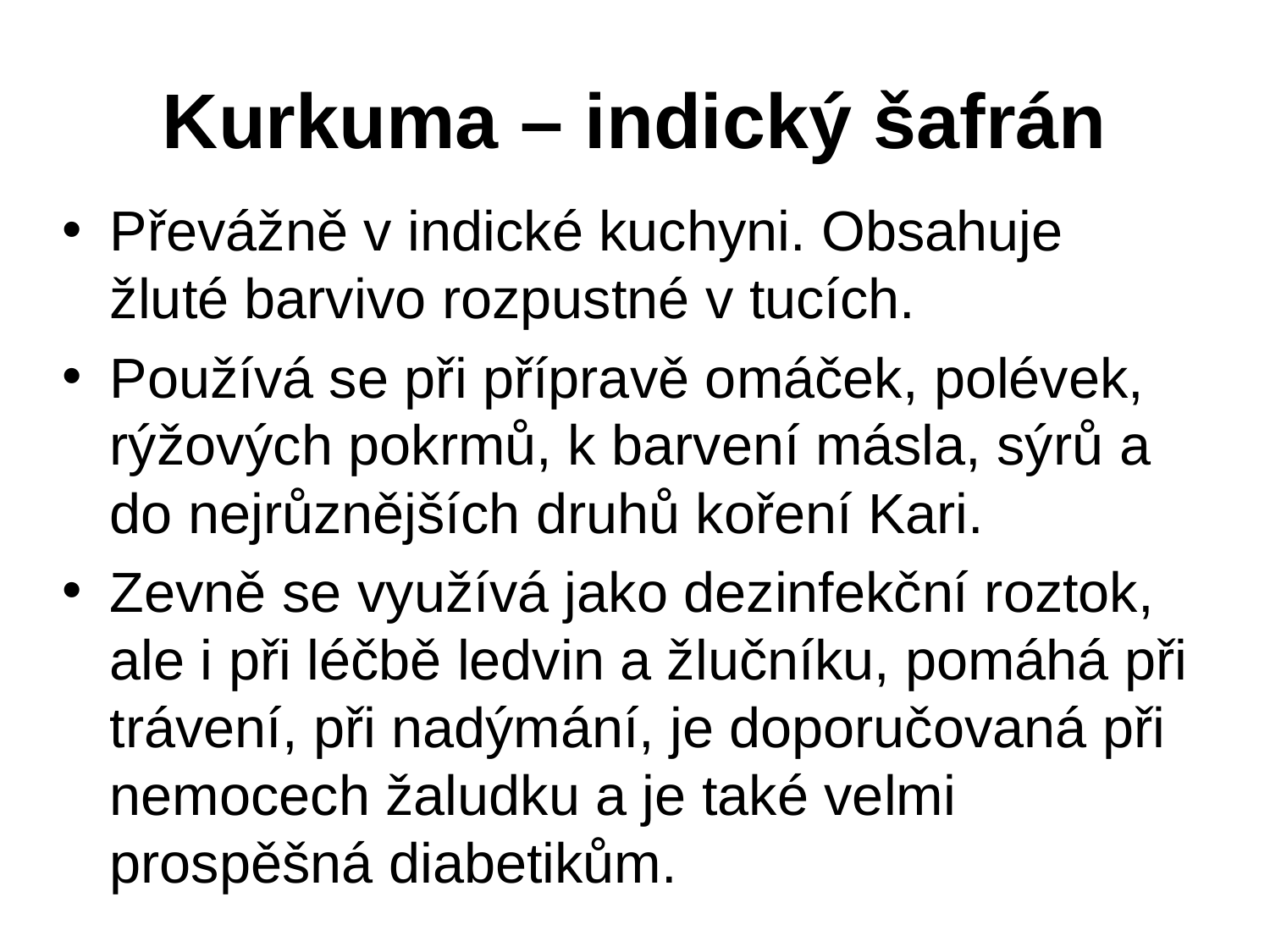

# Kurkuma – indický šafrán
Převážně v indické kuchyni. Obsahuje žluté barvivo rozpustné v tucích.
Používá se při přípravě omáček, polévek, rýžových pokrmů, k barvení másla, sýrů a do nejrůznějších druhů koření Kari.
Zevně se využívá jako dezinfekční roztok, ale i při léčbě ledvin a žlučníku, pomáhá při trávení, při nadýmání, je doporučovaná při nemocech žaludku a je také velmi prospěšná diabetikům.